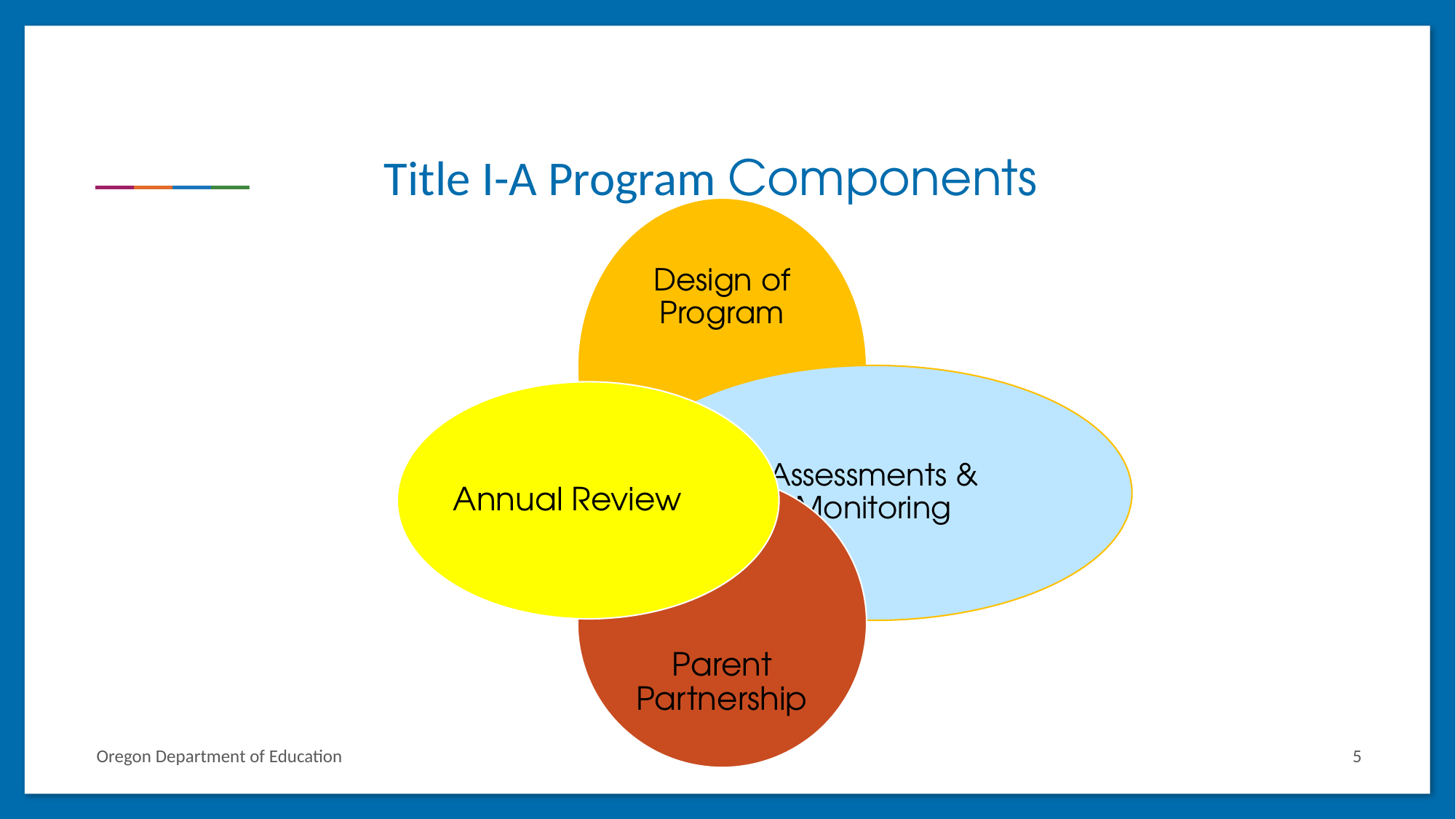

# Title I-A Program Components
Design of Program
Assessments & Monitoring
Parent Partnership
Annual Review
Oregon Department of Education
5